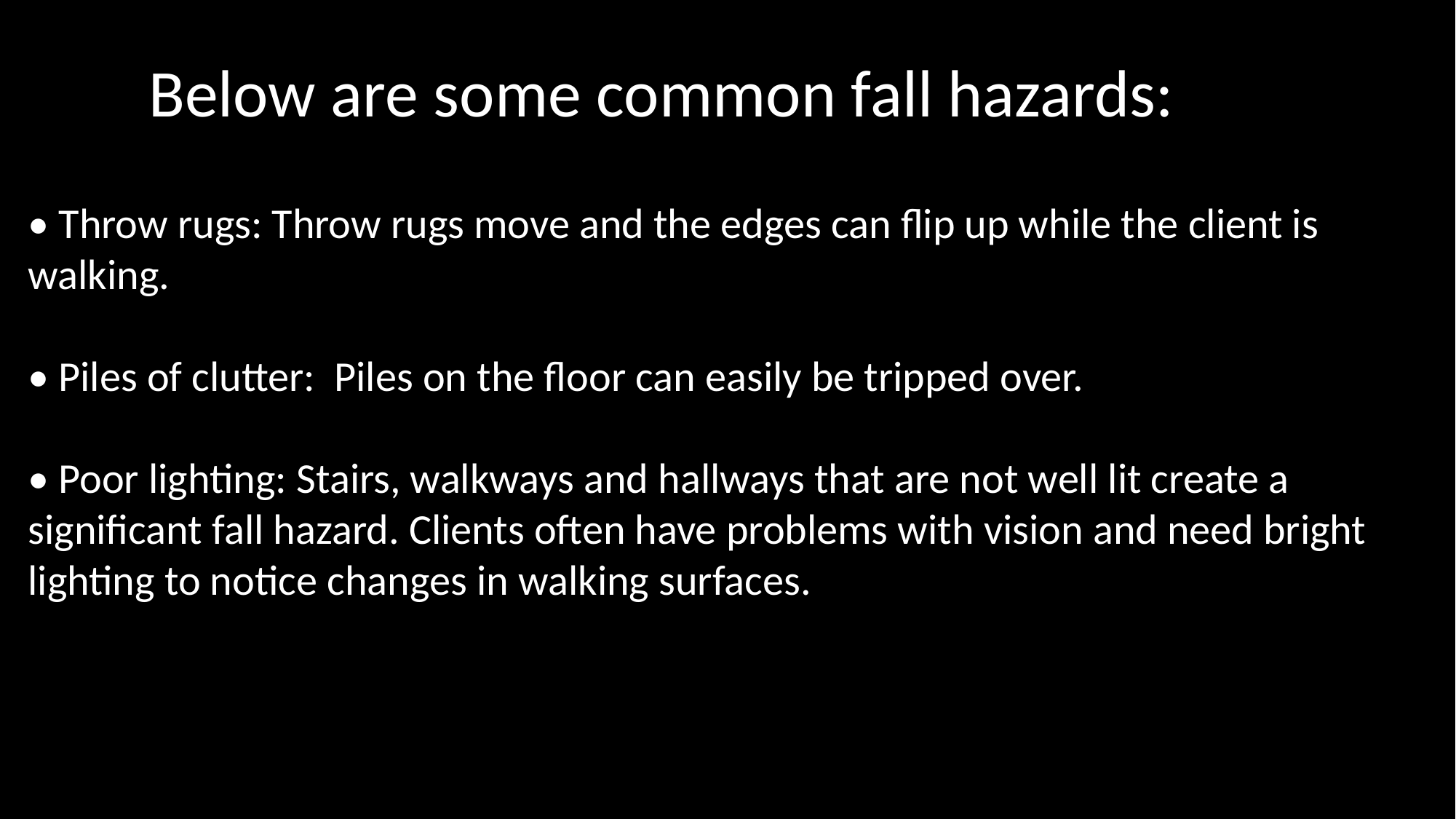

Below are some common fall hazards:

• Throw rugs: Throw rugs move and the edges can flip up while the client is walking.

• Piles of clutter:  Piles on the floor can easily be tripped over.

• Poor lighting: Stairs, walkways and hallways that are not well lit create a significant fall hazard. Clients often have problems with vision and need bright lighting to notice changes in walking surfaces.